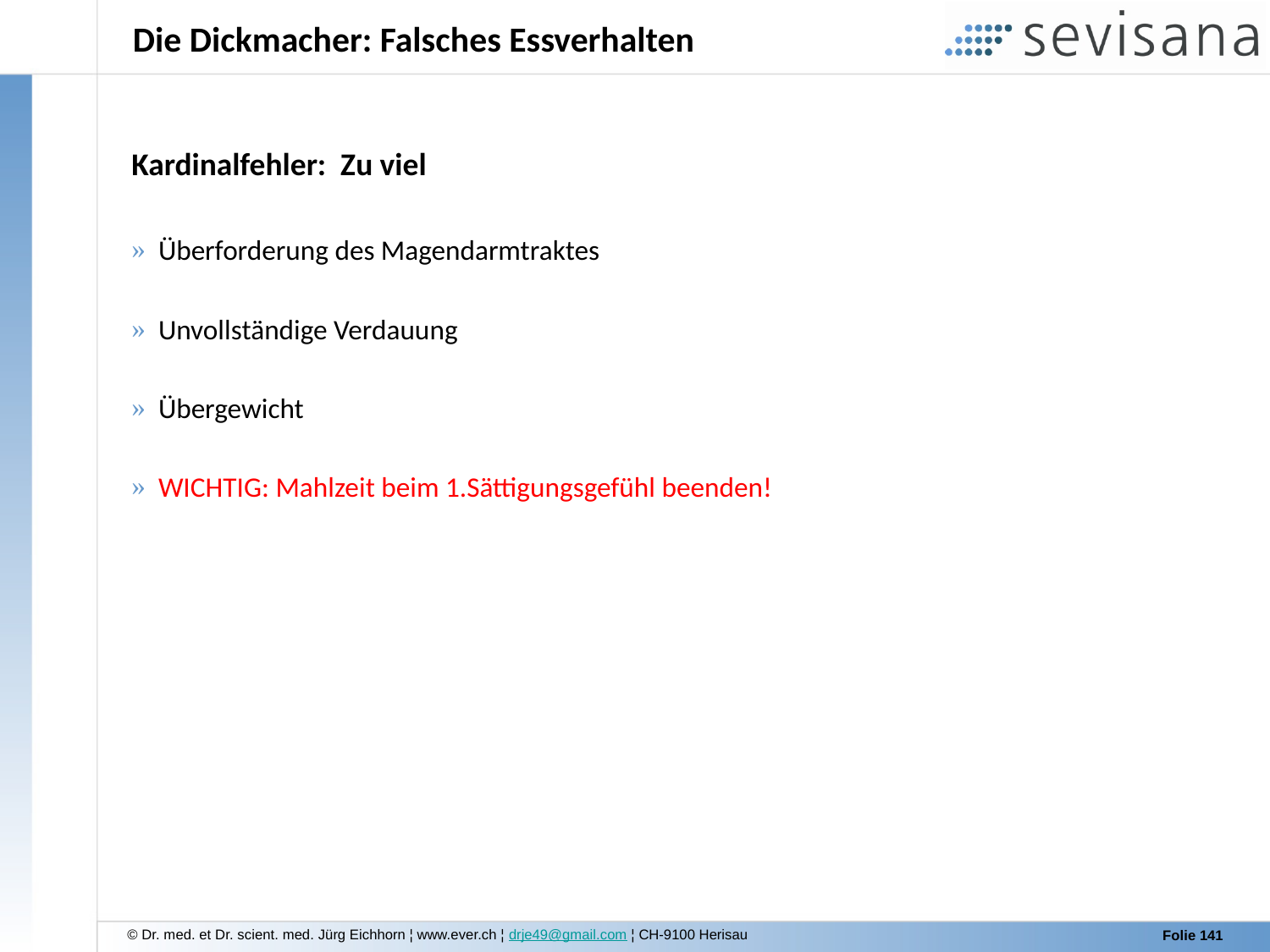

# Die Dickmacher: Falsches Essverhalten
Kardinalfehler:  Zu viel
  Überforderung des Magendarmtraktes
  Unvollständige Verdauung
  Übergewicht
  WICHTIG: Mahlzeit beim 1.Sättigungsgefühl beenden!